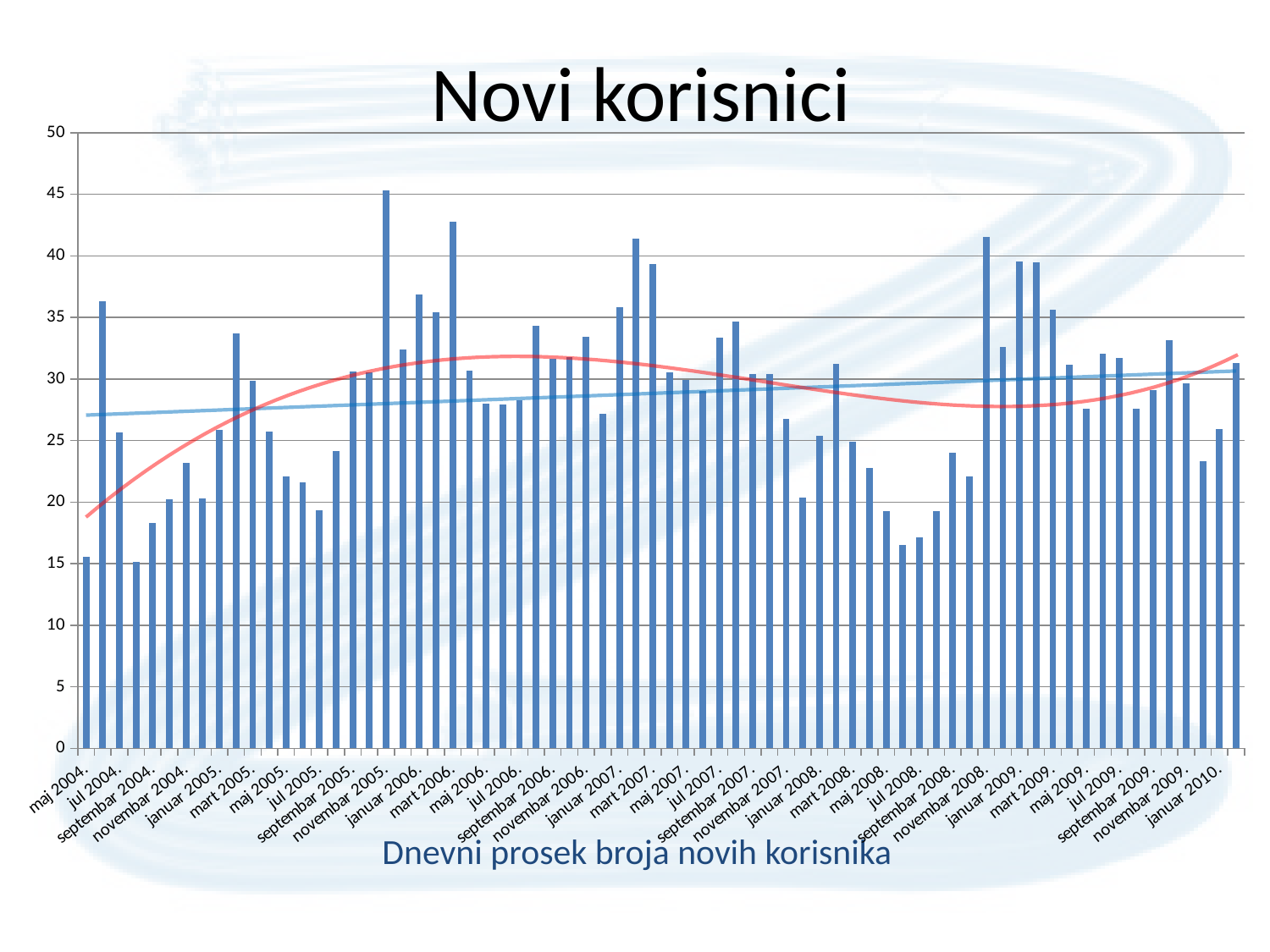

# Novi korisnici

### Chart

| Category |  |
|---|---|
| maj 2004. | 15.56 |
| jun 2004. | 36.300000000000004 |
| jul 2004. | 25.65000000000002 |
| avgust 2004. | 15.16 |
| septembar 2004. | 18.329999999999988 |
| oktobar 2004. | 20.19 |
| novembar 2004. | 23.2 |
| decembar 2004. | 20.32 |
| januar 2005. | 25.84 |
| februar 2005. | 33.68 |
| mart 2005. | 29.84 |
| april 2005. | 25.7 |
| maj 2005. | 22.1 |
| jun 2005. | 21.57 |
| jul 2005. | 19.32 |
| avgust 2005. | 24.13000000000002 |
| septembar 2005. | 30.63000000000002 |
| oktobar 2005. | 30.52 |
| novembar 2005. | 45.33 |
| decembar  2005. | 32.39 |
| januar 2006. | 36.870000000000005 |
| februar 2006. | 35.39 |
| mart 2006. | 42.77 |
| april 2006. | 30.7 |
| maj 2006. | 28.0 |
| jun 2006. | 27.93 |
| jul 2006. | 28.29 |
| avgust 2006. | 34.32 |
| septembar 2006. | 31.63000000000002 |
| oktobar 2006. | 31.77 |
| novembar 2006. | 33.43 |
| decembar 2006. | 27.19 |
| januar 2007. | 35.81 |
| februar 2007. | 41.39 |
| mart 2007. | 39.35 |
| april 2007. | 30.53 |
| maj 2007. | 29.9 |
| jun 2007. | 29.0 |
| jul 2007. | 33.370000000000005 |
| avgust 2007. | 34.67 |
| septembar 2007. | 30.4 |
| oktobar 2007. | 30.43 |
| novembar 2007. | 26.75 |
| decembar 2007. | 20.39 |
| januar 2008. | 25.36 |
| februar 2008. | 31.259999999999987 |
| mart 2008. | 24.89 |
| april 2008. | 22.79 |
| maj 2008. | 19.26 |
| jun 2008. | 16.5 |
| jul 2008. | 17.11000000000002 |
| avgust 2008. | 19.26 |
| septembar 2008. | 24.0 |
| oktobar 2008. | 22.12 |
| novembar 2008. | 41.52 |
| decembar 2008. | 32.6 |
| januar 2009. | 39.56 |
| februar 2009. | 39.46 |
| mart 2009. | 35.62000000000001 |
| april 2009. | 31.16 |
| maj 2009. | 27.6 |
| jun 2009. | 32.08 |
| jul 2009. | 31.72 |
| avgust 2009.. | 27.6 |
| septembar 2009. | 29.08 |
| oktobar 2009. | 33.13 |
| novembar 2009. | 29.67 |
| decembar 2009. | 23.29 |
| januar 2010. | 25.959999999999987 |
| februar 2010. | 31.31000000000002 |
Dnevni prosek broja novih korisnika